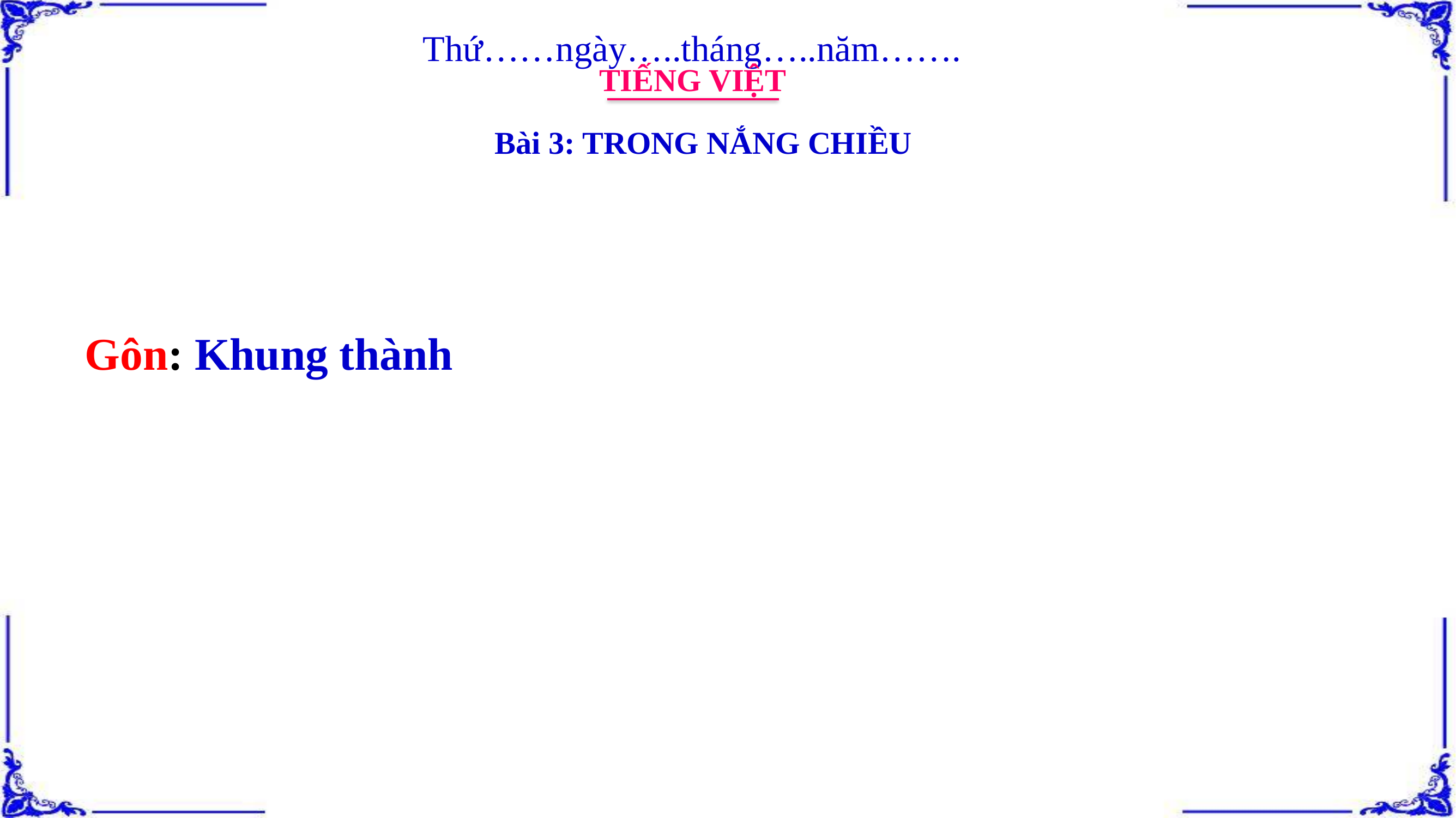

Thứ……ngày…..tháng…..năm…….
TIẾNG VIỆT
Bài 3: TRONG NẮNG CHIỀU
Gôn: Khung thành